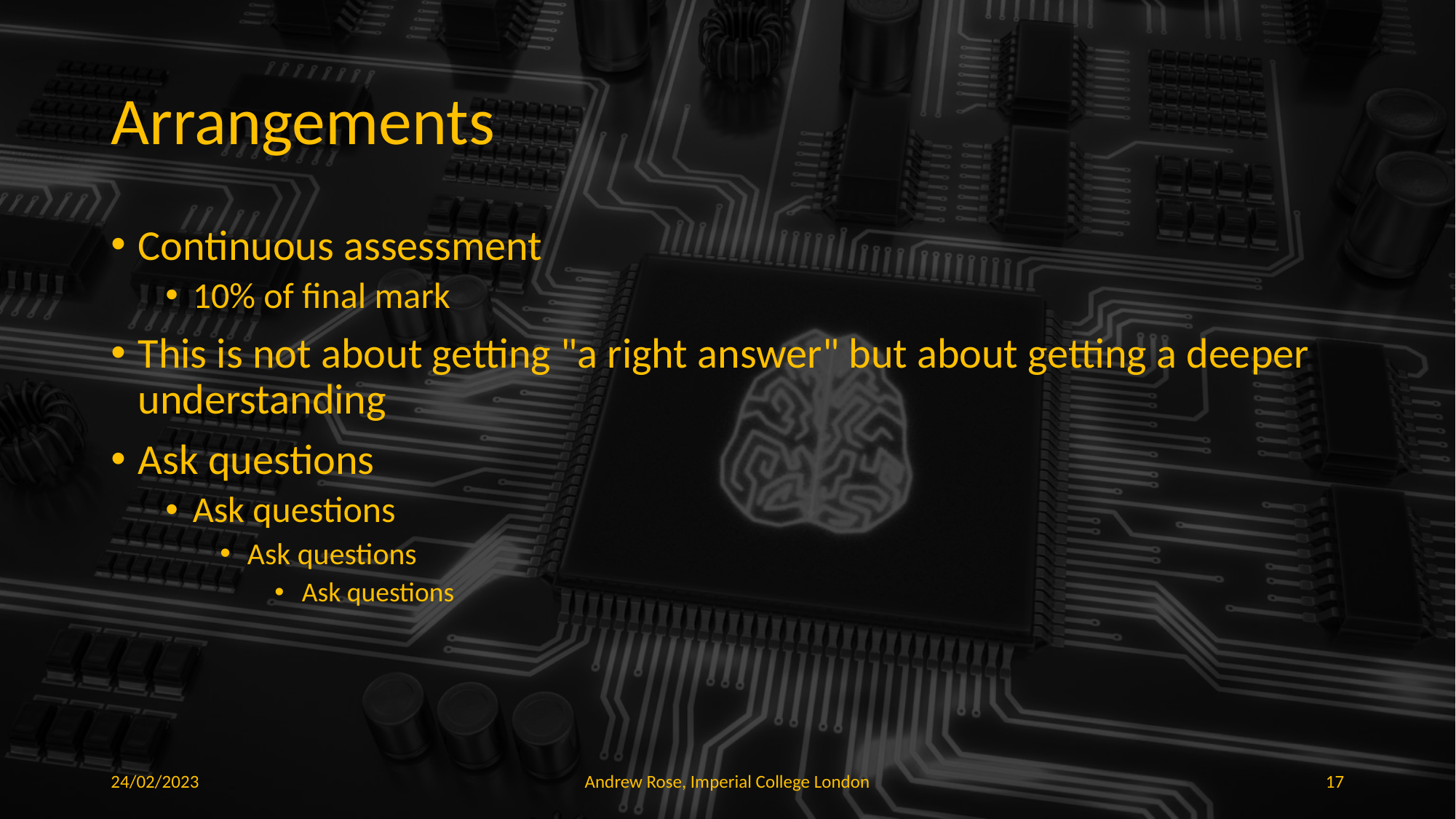

# Arrangements
Continuous assessment
10% of final mark
This is not about getting "a right answer" but about getting a deeper understanding
Ask questions
Ask questions
Ask questions
Ask questions
24/02/2023
Andrew Rose, Imperial College London
17